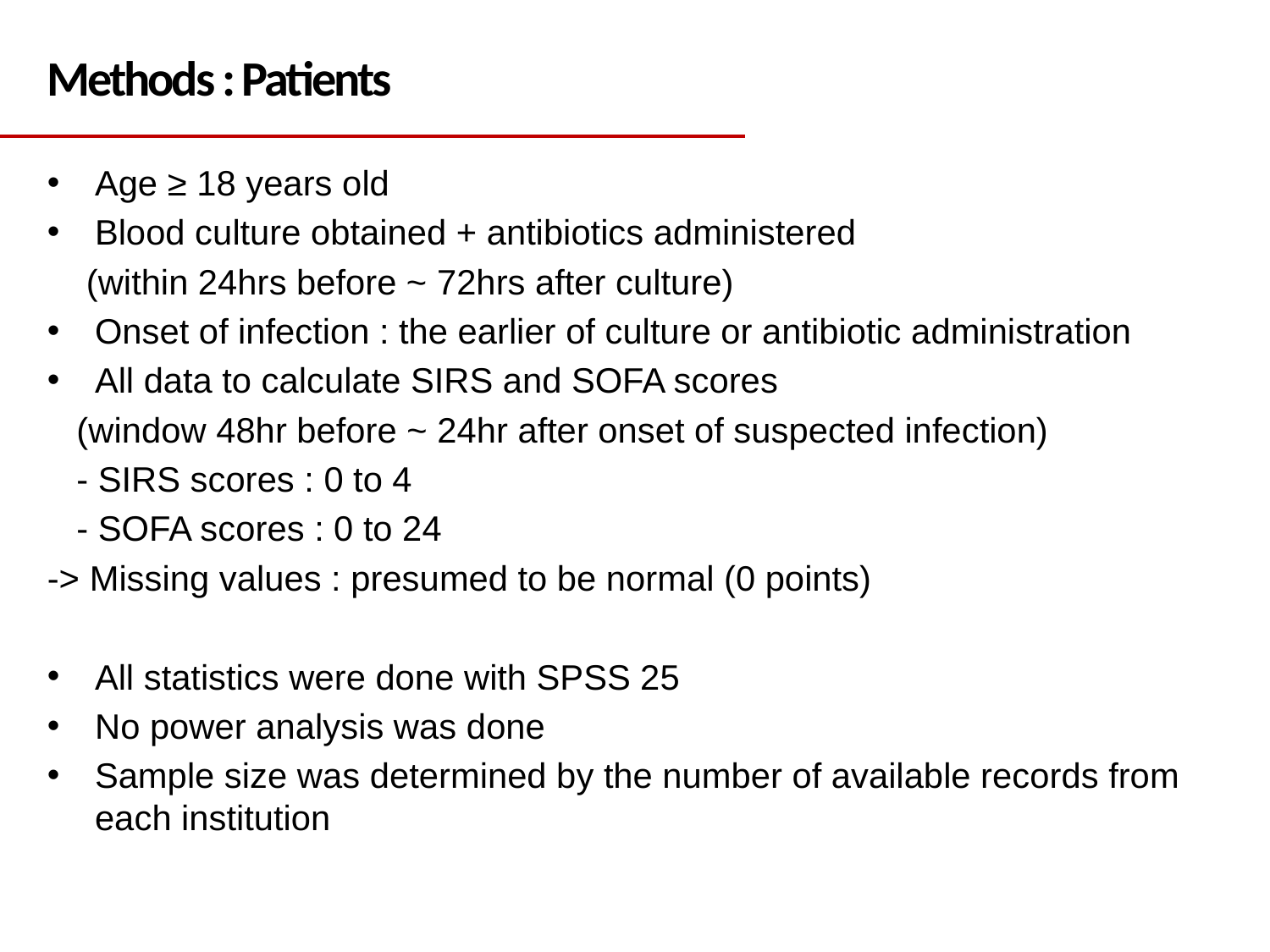

Methods : Patients

Age ≥ 18 years old
Blood culture obtained + antibiotics administered
    (within 24hrs before ~ 72hrs after culture)
Onset of infection : the earlier of culture or antibiotic administration
All data to calculate SIRS and SOFA scores
   (window 48hr before ~ 24hr after onset of suspected infection)
   - SIRS scores : 0 to 4
   - SOFA scores : 0 to 24
-> Missing values : presumed to be normal (0 points)

All statistics were done with SPSS 25
No power analysis was done
Sample size was determined by the number of available records from each institution